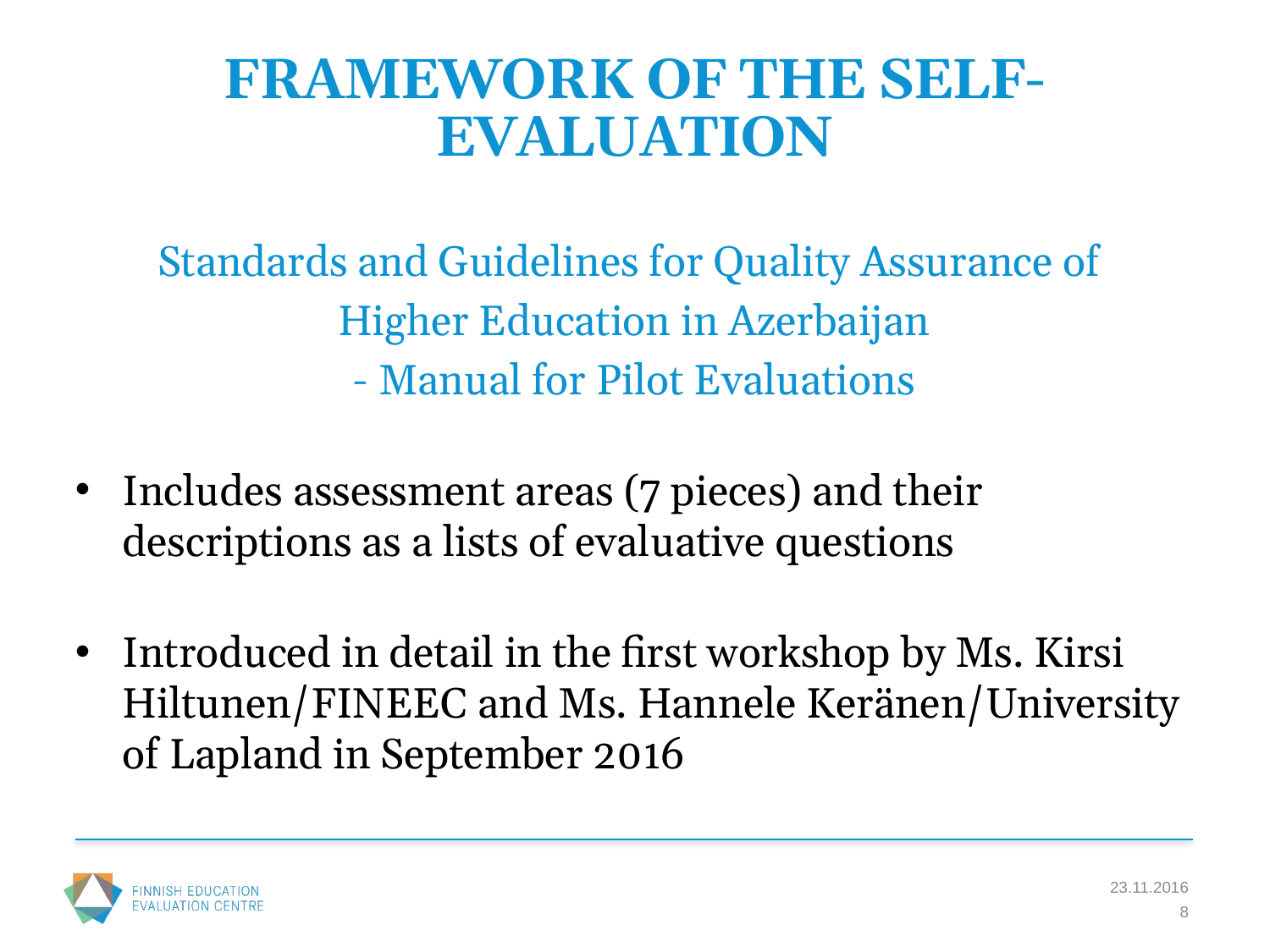

# FRAMEWORK OF THE SELF-EVALUATION
Standards and Guidelines for Quality Assurance of
Higher Education in Azerbaijan
- Manual for Pilot Evaluations

Includes assessment areas (7 pieces) and their descriptions as a lists of evaluative questions

Introduced in detail in the first workshop by Ms. Kirsi Hiltunen/FINEEC and Ms. Hannele Keränen/University of Lapland in September 2016

23.11.2016
8